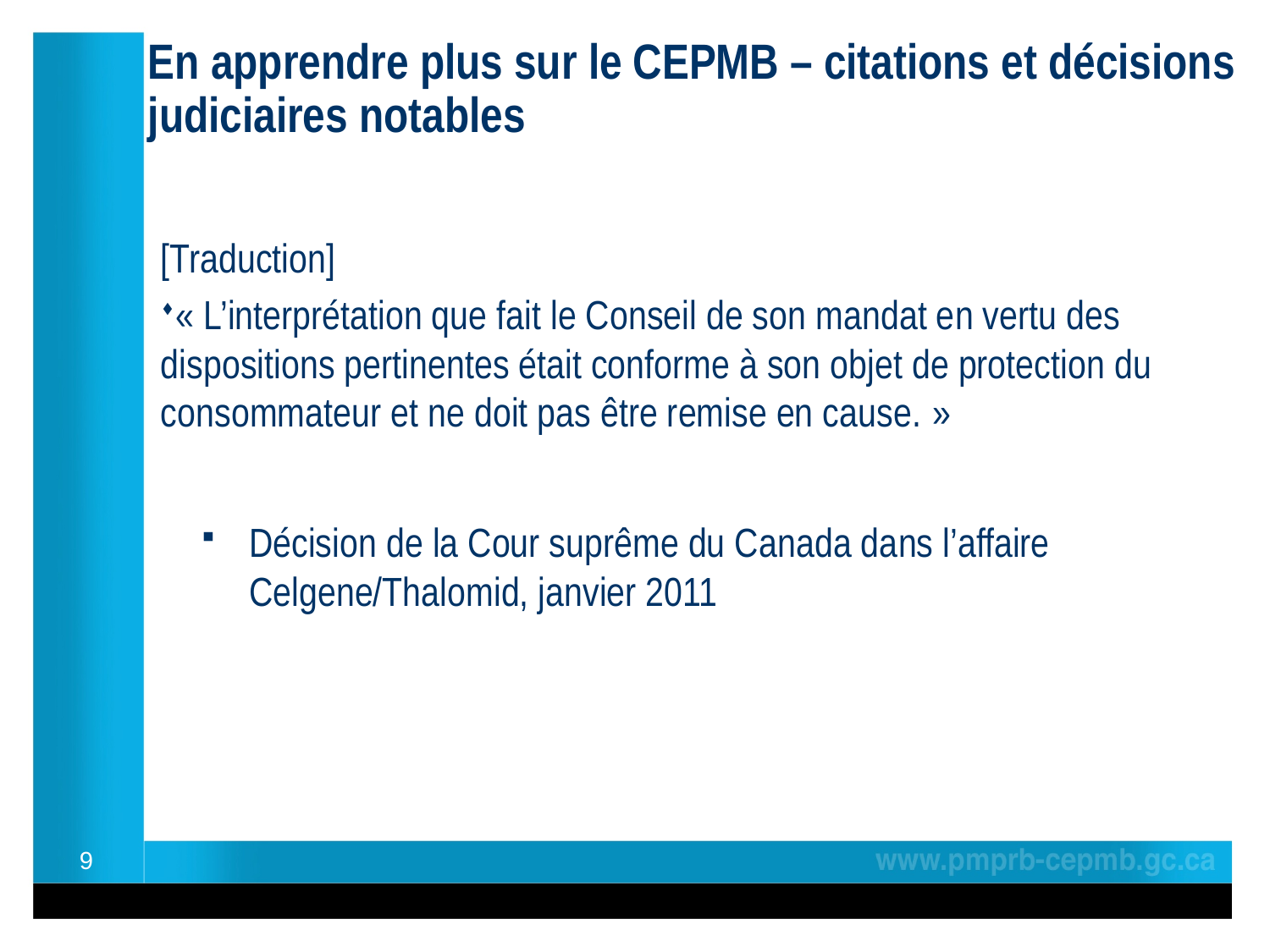

# En apprendre plus sur le CEPMB – citations et décisions judiciaires notables
[Traduction]
« L’interprétation que fait le Conseil de son mandat en vertu des dispositions pertinentes était conforme à son objet de protection du consommateur et ne doit pas être remise en cause. »

Décision de la Cour suprême du Canada dans l’affaire Celgene/Thalomid, janvier 2011

9